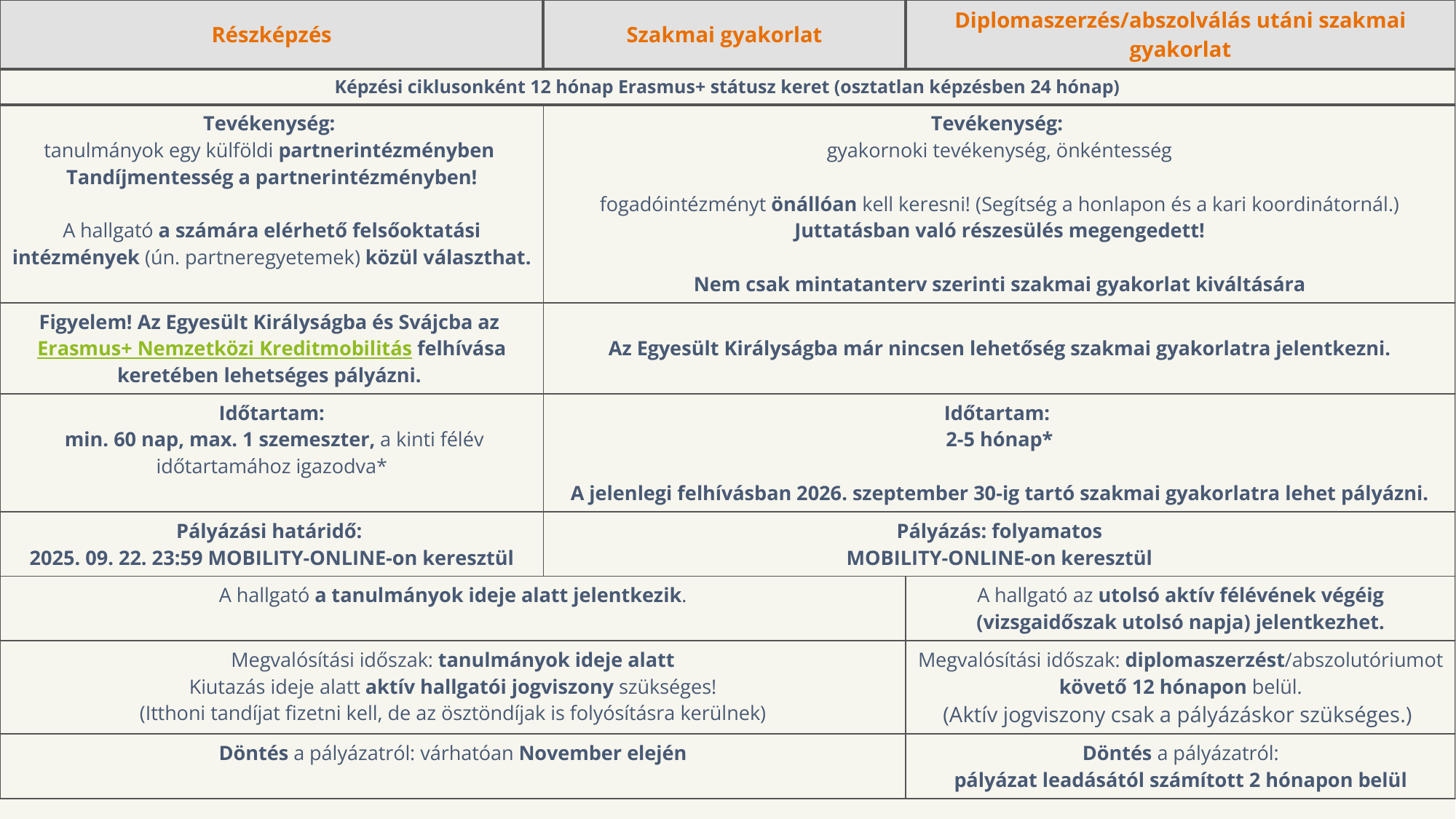

| Részképzés | Szakmai gyakorlat | Diplomaszerzés/abszolválás utáni szakmai gyakorlat |
| --- | --- | --- |
| Képzési ciklusonként 12 hónap Erasmus+ státusz keret (osztatlan képzésben 24 hónap) |  |  |
| Tevékenység: tanulmányok egy külföldi partnerintézményben Tandíjmentesség a partnerintézményben! A hallgató a számára elérhető felsőoktatási intézmények (ún. partneregyetemek) közül választhat. | Tevékenység: gyakornoki tevékenység, önkéntesség fogadóintézményt önállóan kell keresni! (Segítség a honlapon és a kari koordinátornál.) Juttatásban való részesülés megengedett! Nem csak mintatanterv szerinti szakmai gyakorlat kiváltására |  |
| Figyelem! Az Egyesült Királyságba és Svájcba az Erasmus+ Nemzetközi Kreditmobilitás felhívása keretében lehetséges pályázni. | Az Egyesült Királyságba már nincsen lehetőség szakmai gyakorlatra jelentkezni. |  |
| Időtartam: min. 60 nap, max. 1 szemeszter, a kinti félév időtartamához igazodva\* | Időtartam: 2-5 hónap\* A jelenlegi felhívásban 2026. szeptember 30-ig tartó szakmai gyakorlatra lehet pályázni. |  |
| Pályázási határidő: 2025. 09. 22. 23:59 MOBILITY-ONLINE-on keresztül | Pályázás: folyamatos MOBILITY-ONLINE-on keresztül |  |
| A hallgató a tanulmányok ideje alatt jelentkezik. |  | A hallgató az utolsó aktív félévének végéig (vizsgaidőszak utolsó napja) jelentkezhet. |
| Megvalósítási időszak: tanulmányok ideje alatt Kiutazás ideje alatt aktív hallgatói jogviszony szükséges! (Itthoni tandíjat fizetni kell, de az ösztöndíjak is folyósításra kerülnek) |  | Megvalósítási időszak: diplomaszerzést/abszolutóriumot követő 12 hónapon belül. (Aktív jogviszony csak a pályázáskor szükséges.) |
| Döntés a pályázatról: várhatóan November elején |  | Döntés a pályázatról: pályázat leadásától számított 2 hónapon belül |